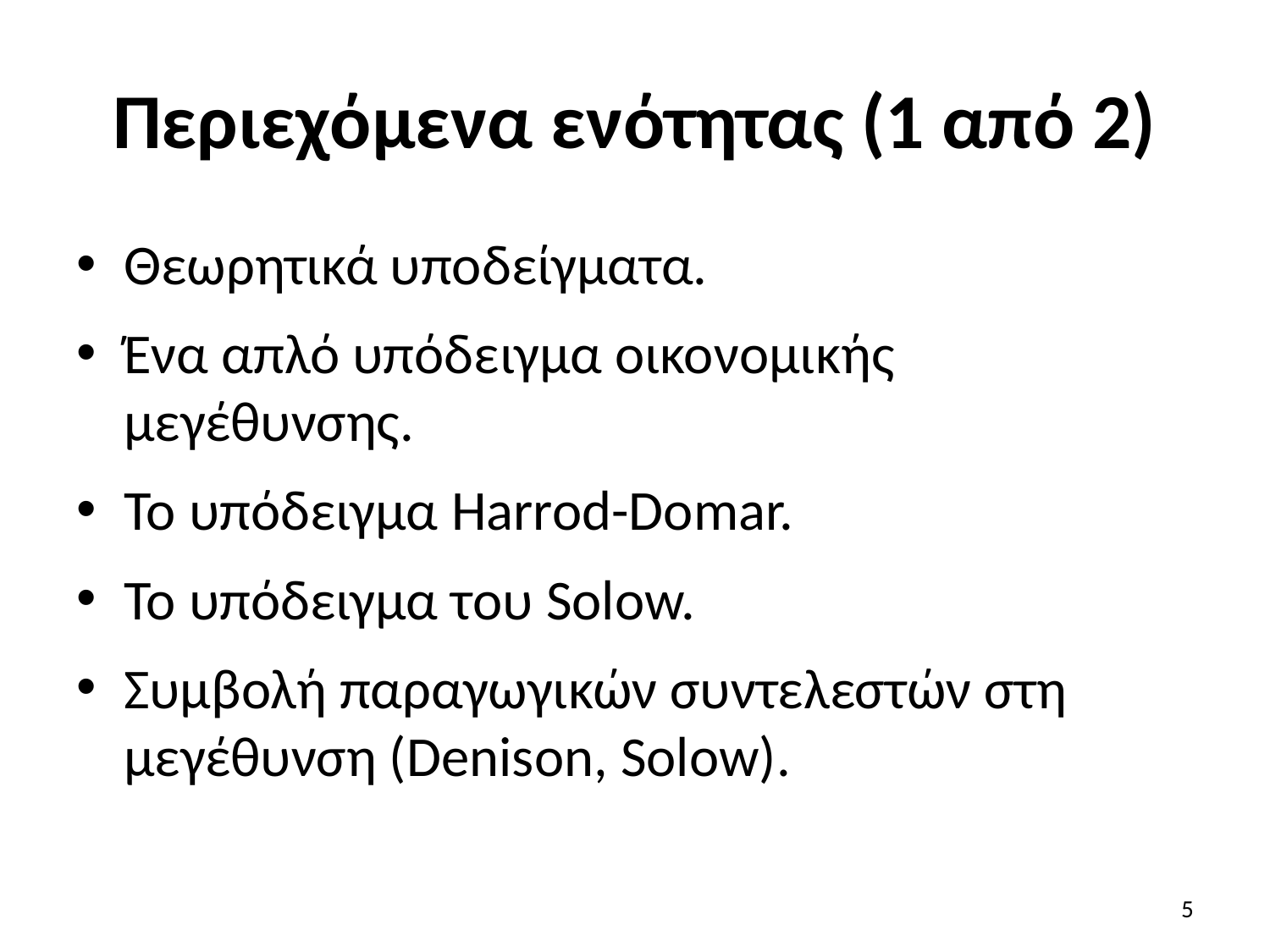

# Περιεχόμενα ενότητας (1 από 2)
Θεωρητικά υποδείγματα.
Ένα απλό υπόδειγμα οικονομικής μεγέθυνσης.
Το υπόδειγμα Harrod-Domar.
Το υπόδειγμα του Solow.
Συμβολή παραγωγικών συντελεστών στη μεγέθυνση (Denison, Solow).
5